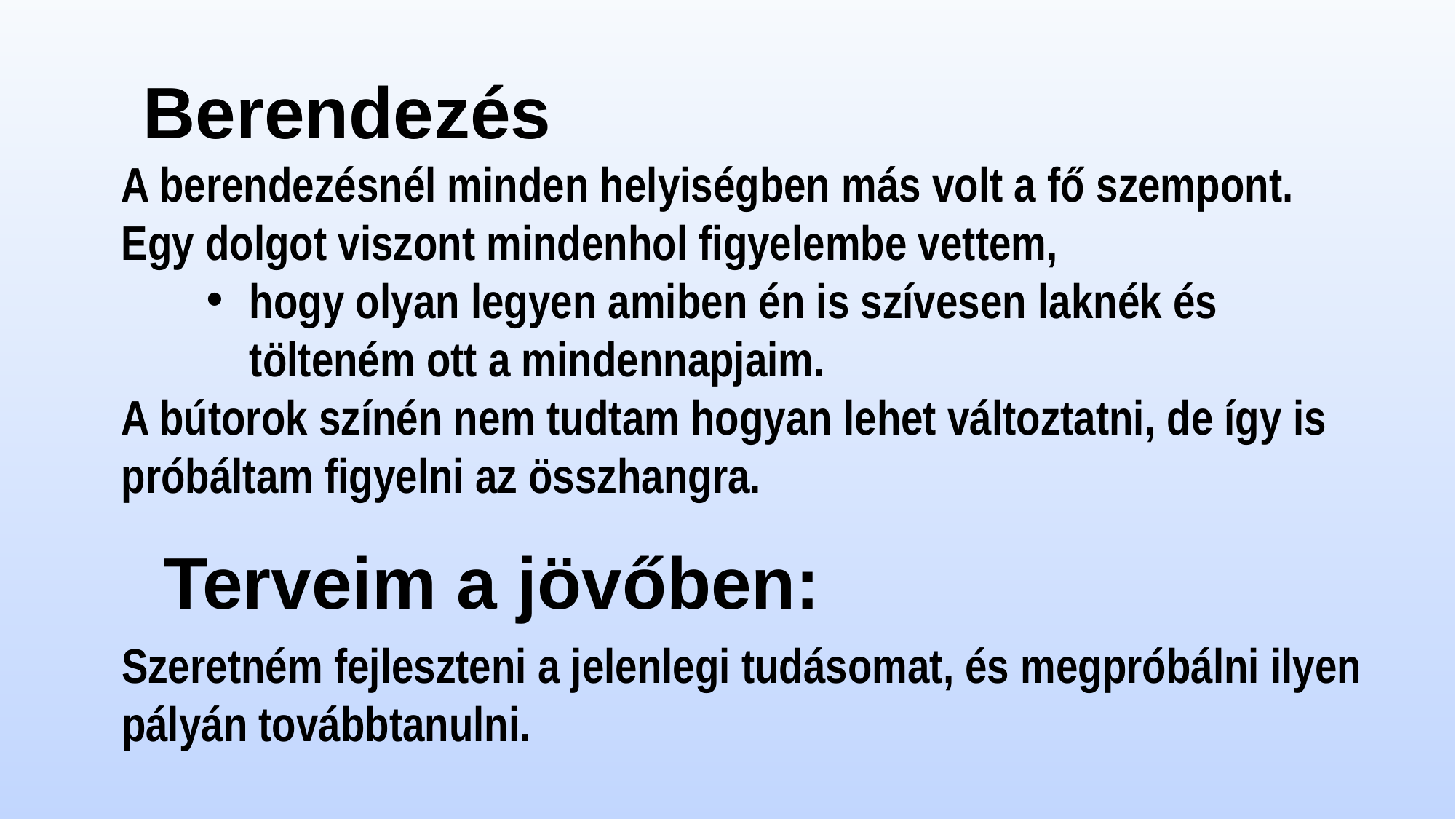

Berendezés
A berendezésnél minden helyiségben más volt a fő szempont.
Egy dolgot viszont mindenhol figyelembe vettem,
hogy olyan legyen amiben én is szívesen laknék és tölteném ott a mindennapjaim.
A bútorok színén nem tudtam hogyan lehet változtatni, de így is próbáltam figyelni az összhangra.
Terveim a jövőben:
Szeretném fejleszteni a jelenlegi tudásomat, és megpróbálni ilyen pályán továbbtanulni.